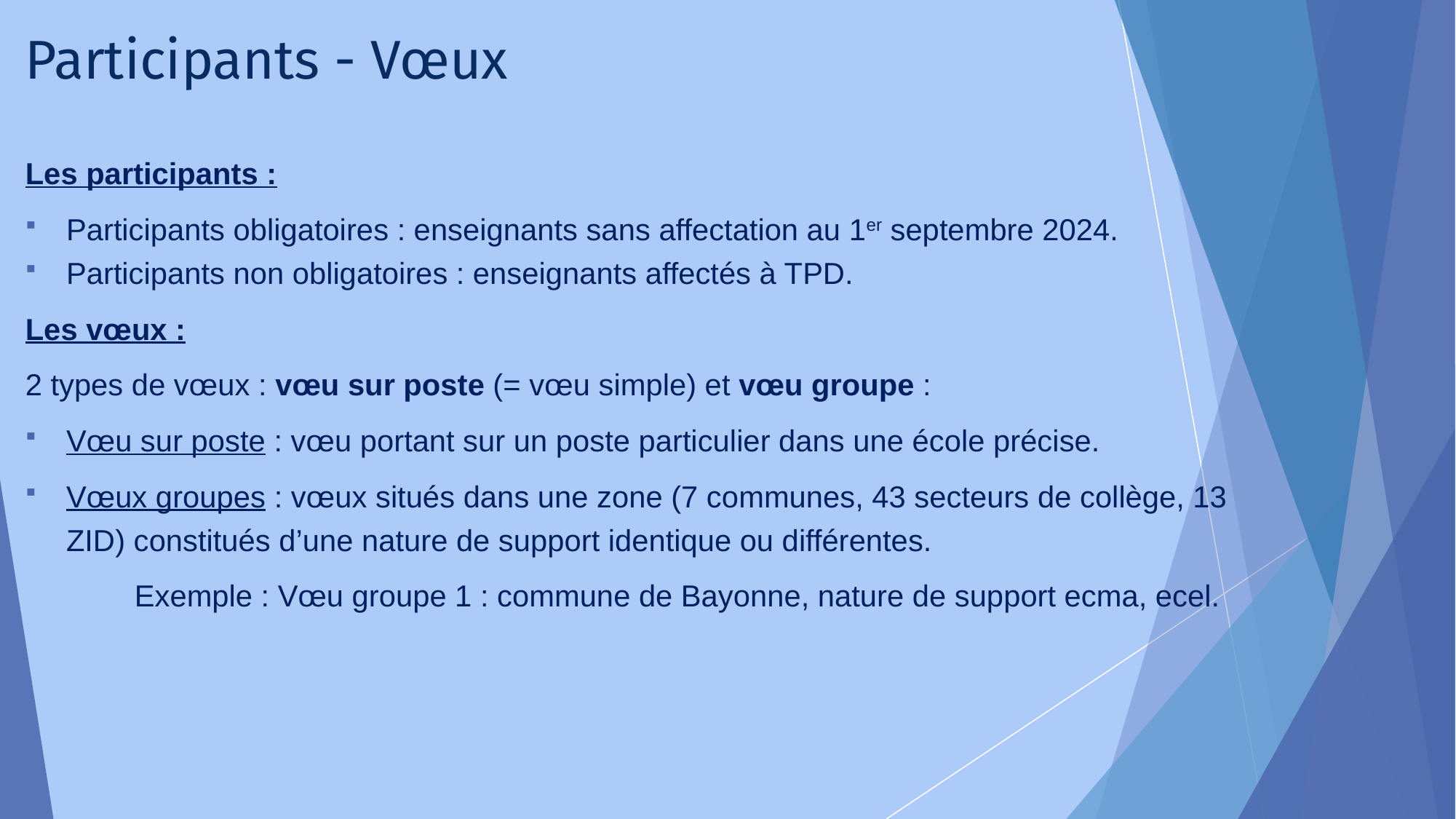

# Participants - Vœux

Les participants :
Participants obligatoires : enseignants sans affectation au 1er septembre 2024.
Participants non obligatoires : enseignants affectés à TPD.
Les vœux :
2 types de vœux : vœu sur poste (= vœu simple) et vœu groupe :
Vœu sur poste : vœu portant sur un poste particulier dans une école précise.
Vœux groupes : vœux situés dans une zone (7 communes, 43 secteurs de collège, 13 ZID) constitués d’une nature de support identique ou différentes.
	Exemple : Vœu groupe 1 : commune de Bayonne, nature de support ecma, ecel.